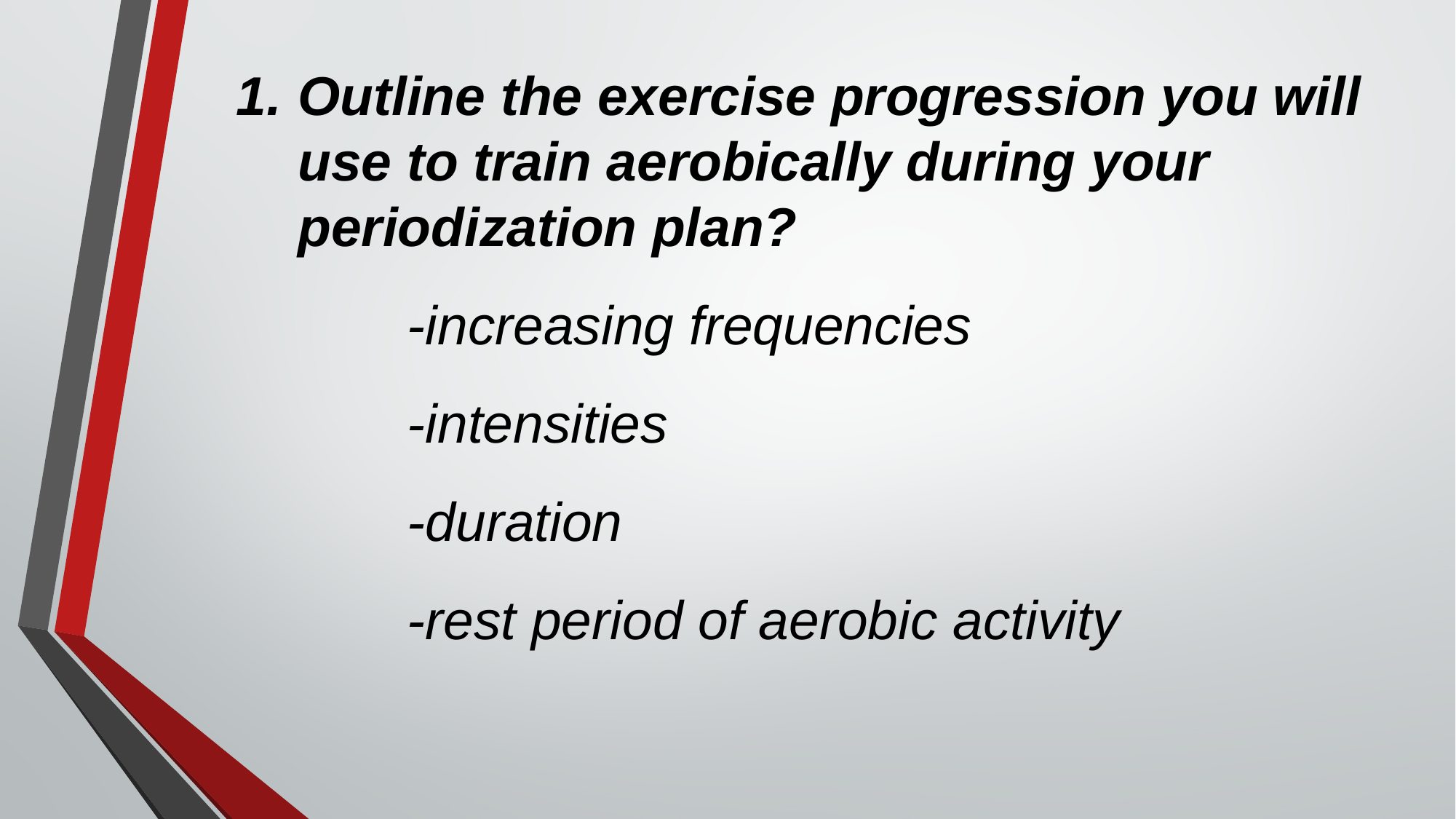

Outline the exercise progression you will use to train aerobically during your periodization plan?
		-increasing frequencies
		-intensities
		-duration
		-rest period of aerobic activity